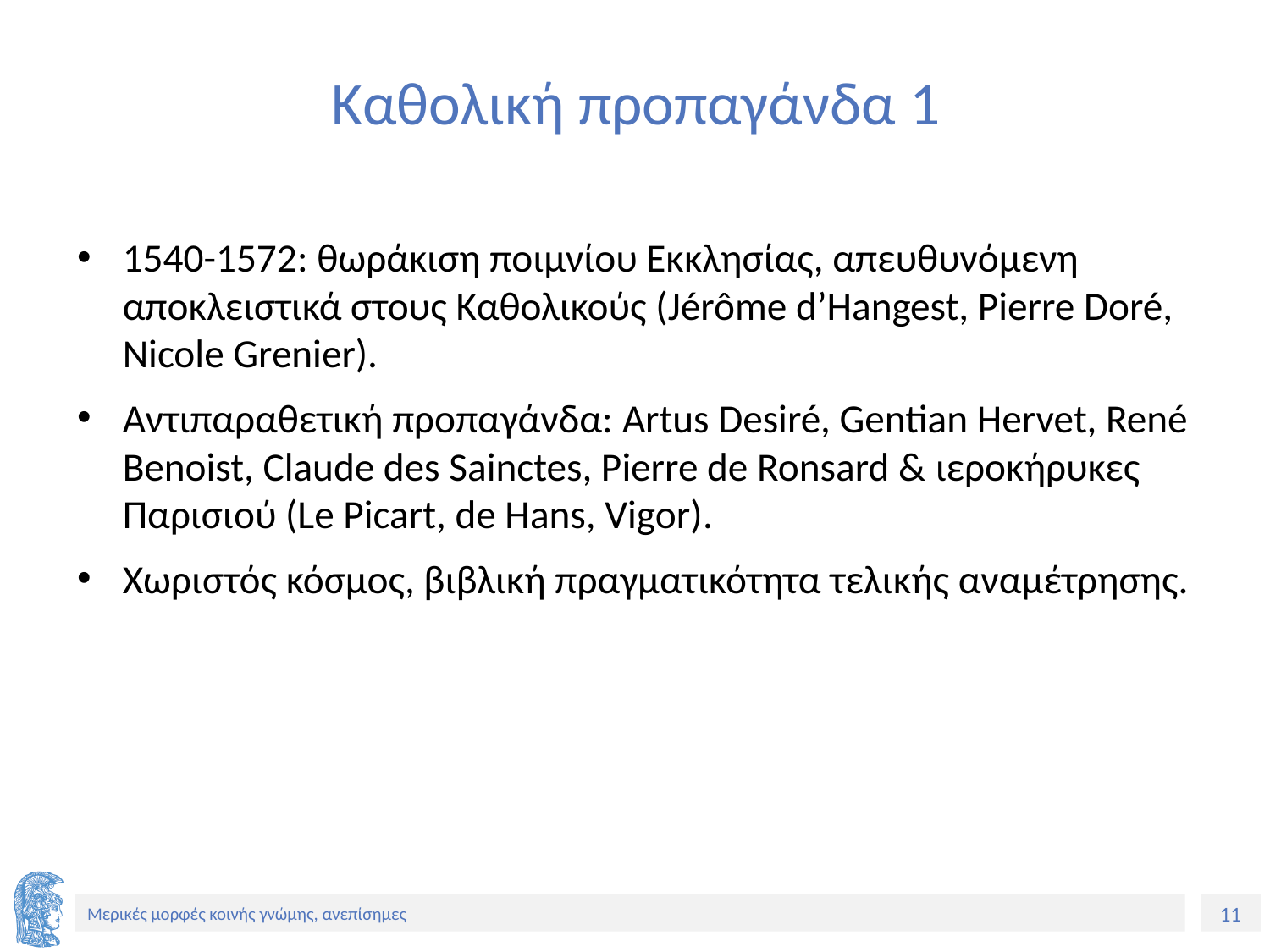

# Καθολική προπαγάνδα 1
1540-1572: θωράκιση ποιμνίου Εκκλησίας, απευθυνόμενη αποκλειστικά στους Καθολικούς (Jérôme d’Hangest, Pierre Doré, Nicole Grenier).
Αντιπαραθετική προπαγάνδα: Artus Desiré, Gentian Hervet, René Benoist, Claude des Sainctes, Pierre de Ronsard & ιεροκήρυκες Παρισιού (Le Picart, de Hans, Vigor).
Χωριστός κόσμος, βιβλική πραγματικότητα τελικής αναμέτρησης.